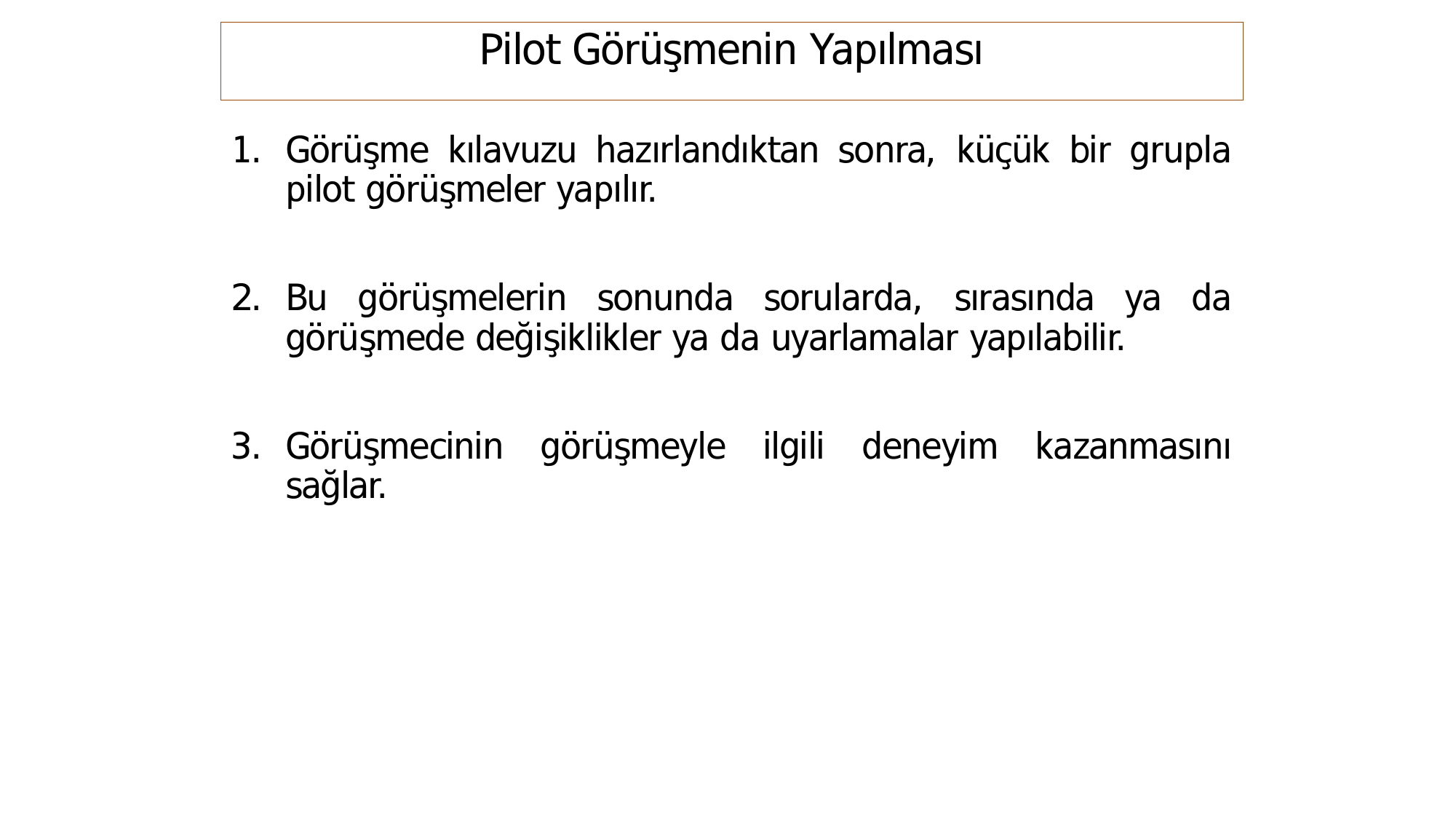

Pilot Görüşmenin Yapılması
Görüşme kılavuzu hazırlandıktan sonra, küçük bir grupla pilot görüşmeler yapılır.

Bu görüşmelerin sonunda sorularda, sırasında ya da görüşmede değişiklikler ya da uyarlamalar yapılabilir.

Görüşmecinin görüşmeyle ilgili deneyim kazanmasını sağlar.